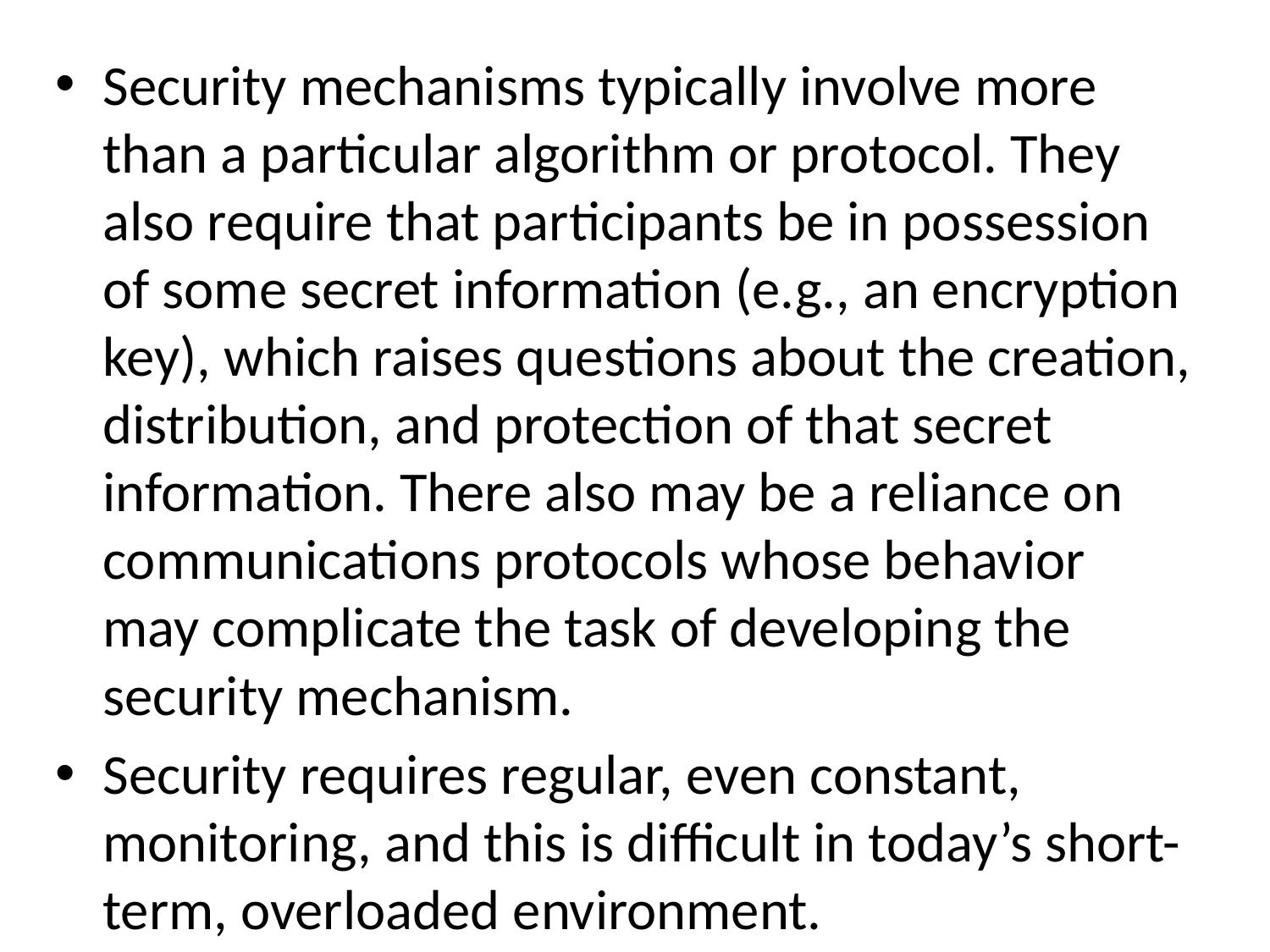

Security mechanisms typically involve more than a particular algorithm or protocol. They also require that participants be in possession of some secret information (e.g., an encryption key), which raises questions about the creation, distribution, and protection of that secret information. There also may be a reliance on communications protocols whose behavior may complicate the task of developing the security mechanism.
Security requires regular, even constant, monitoring, and this is difficult in today’s short-term, overloaded environment.